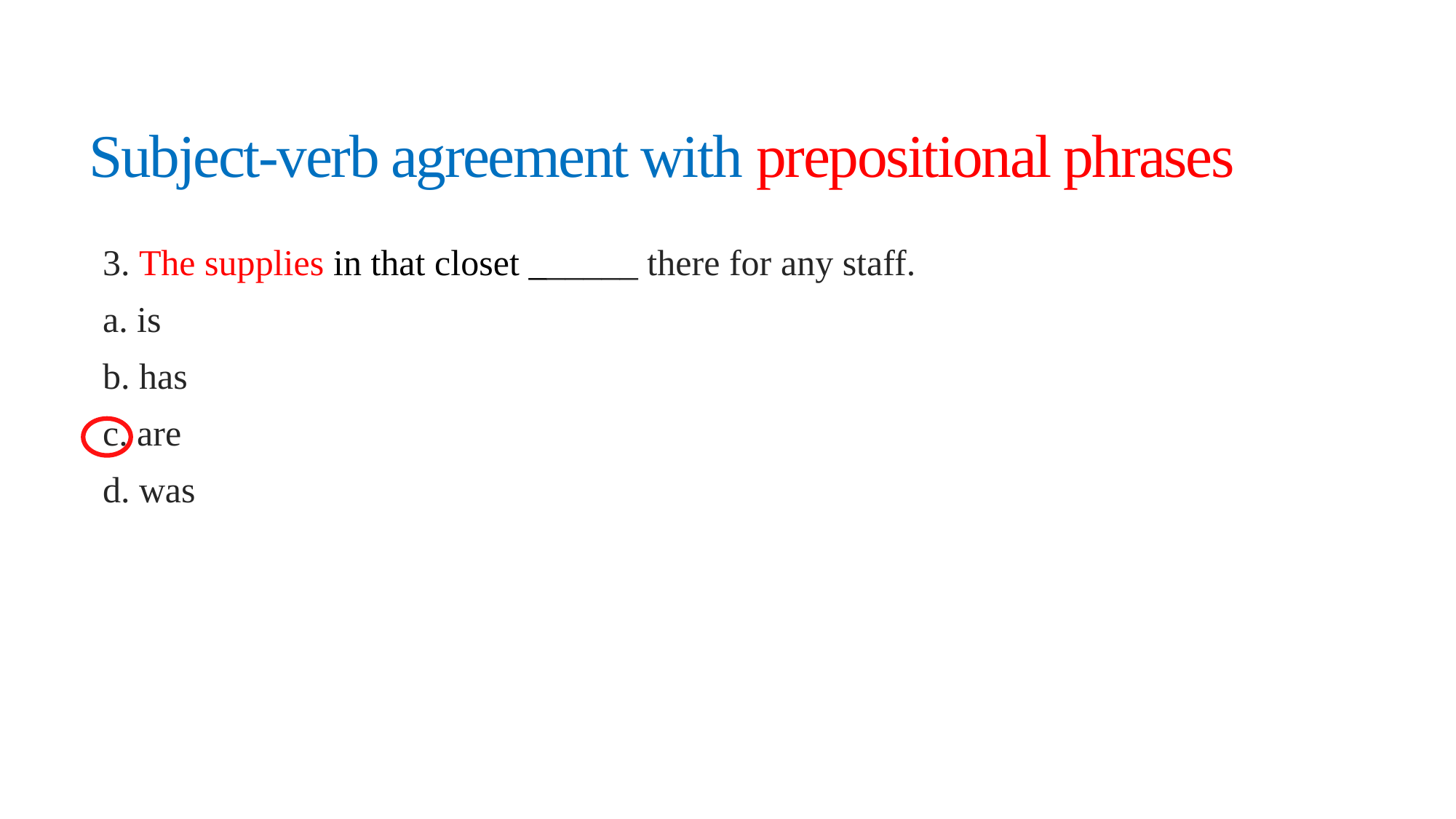

# Subject-verb agreement with prepositional phrases
3. The supplies in that closet ______ there for any staff.
a. is
b. has
c. are
d. was